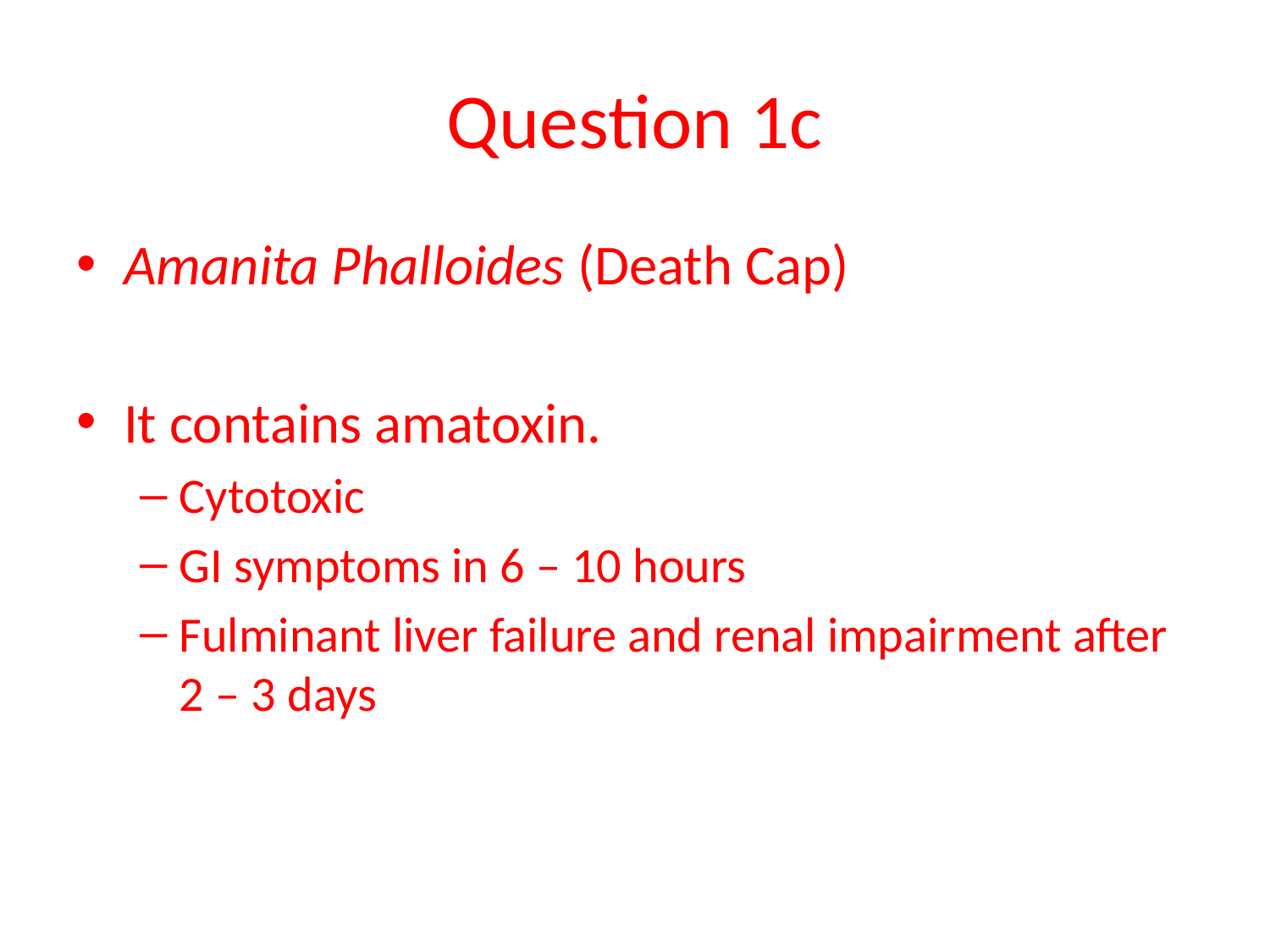

# Question 1c
Amanita Phalloides (Death Cap)

It contains amatoxin.
Cytotoxic
GI symptoms in 6 – 10 hours
Fulminant liver failure and renal impairment after 2 – 3 days